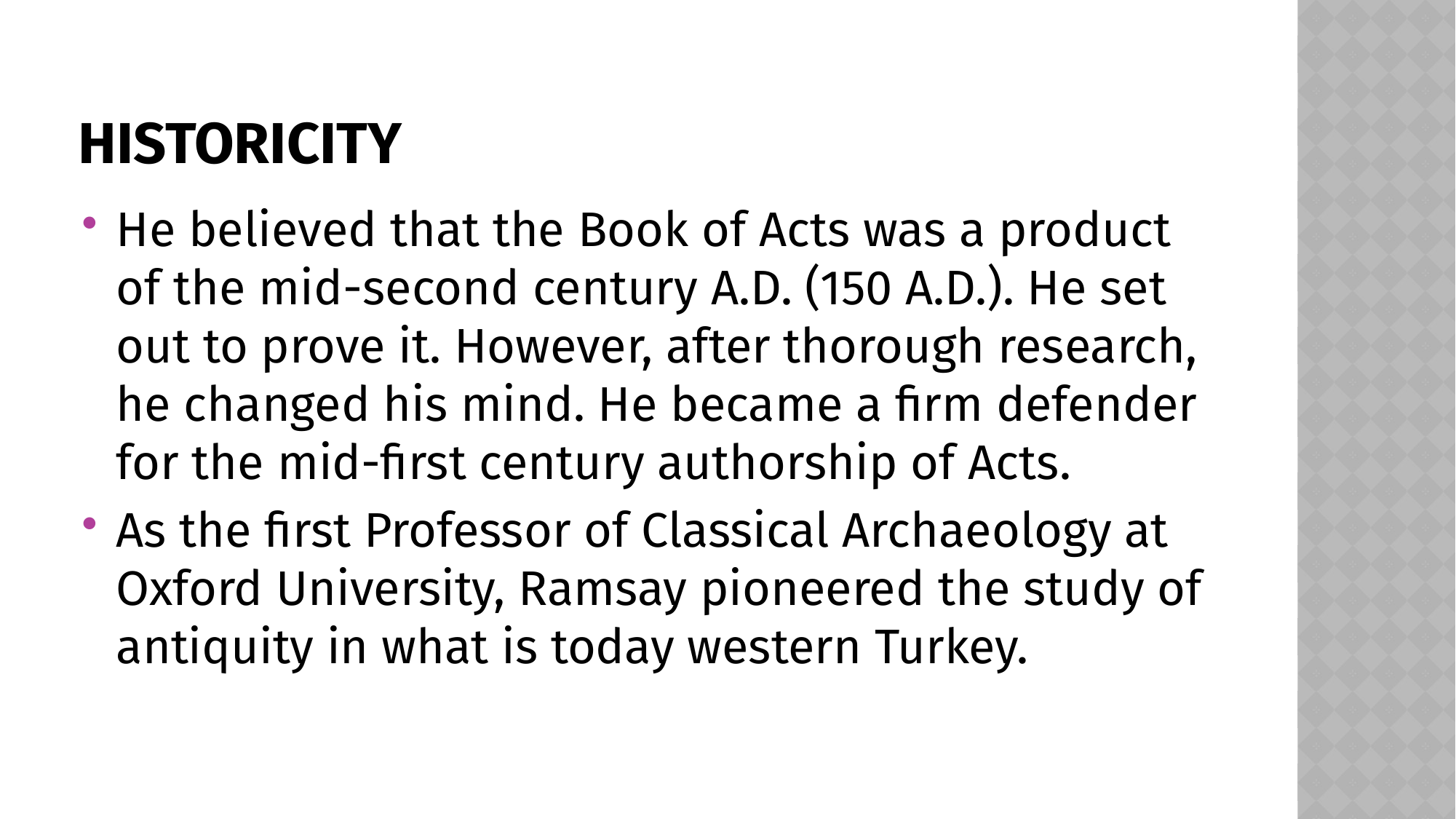

# Historicity
He believed that the Book of Acts was a product of the mid-second century A.D. (150 A.D.). He set out to prove it. However, after thorough research, he changed his mind. He became a firm defender for the mid-first century authorship of Acts.
As the first Professor of Classical Archaeology at Oxford University, Ramsay pioneered the study of antiquity in what is today western Turkey.